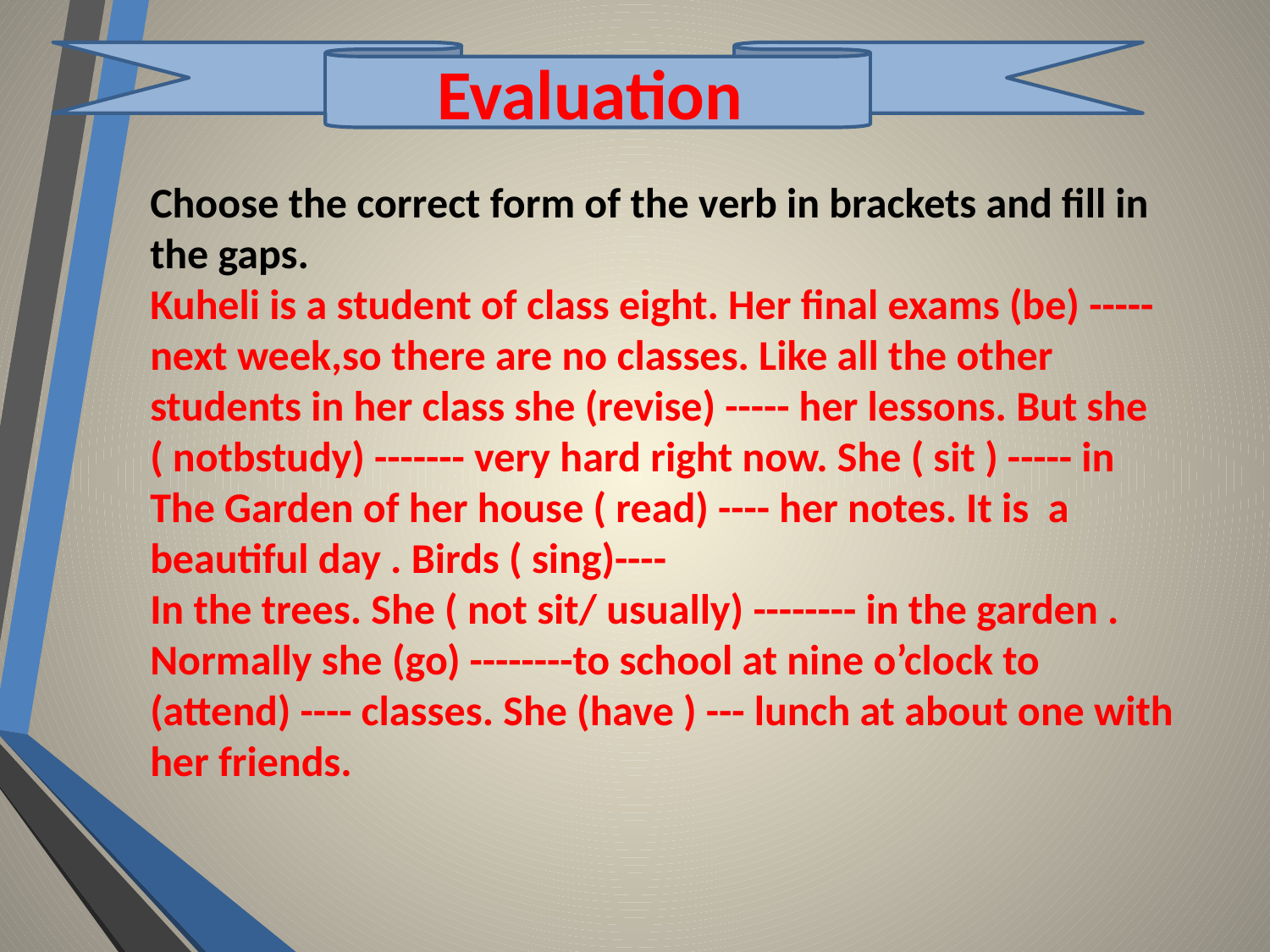

Evaluation
Choose the correct form of the verb in brackets and fill in the gaps.
Kuheli is a student of class eight. Her final exams (be) ----- next week,so there are no classes. Like all the other students in her class she (revise) ----- her lessons. But she ( notbstudy) ------- very hard right now. She ( sit ) ----- in The Garden of her house ( read) ---- her notes. It is  a beautiful day . Birds ( sing)----
In the trees. She ( not sit/ usually) -------- in the garden . Normally she (go) --------to school at nine o’clock to (attend) ---- classes. She (have ) --- lunch at about one with her friends.